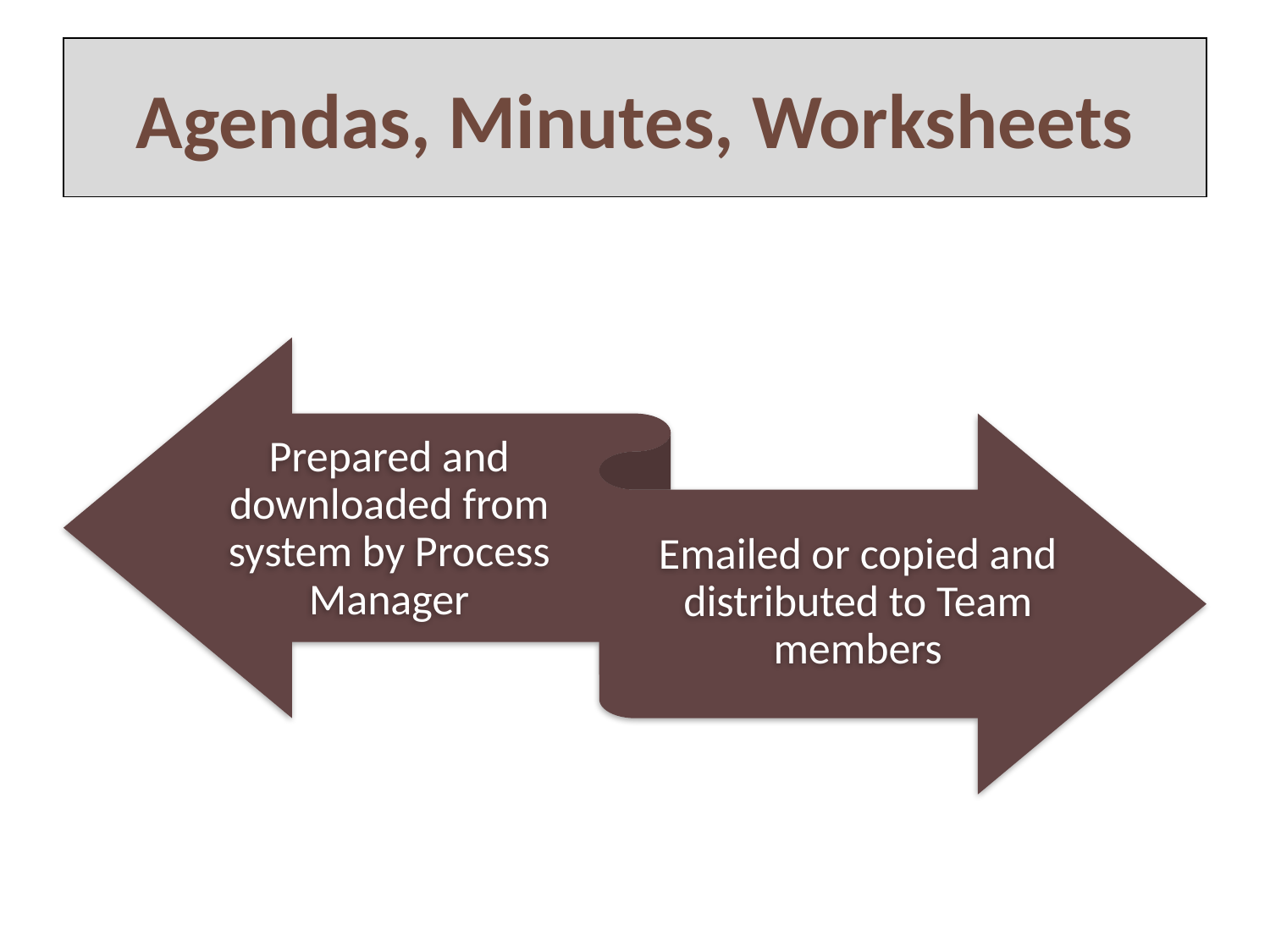

# Agendas, Minutes, Worksheets
Prepared and downloaded from system by Process Manager
Emailed or copied and distributed to Team members